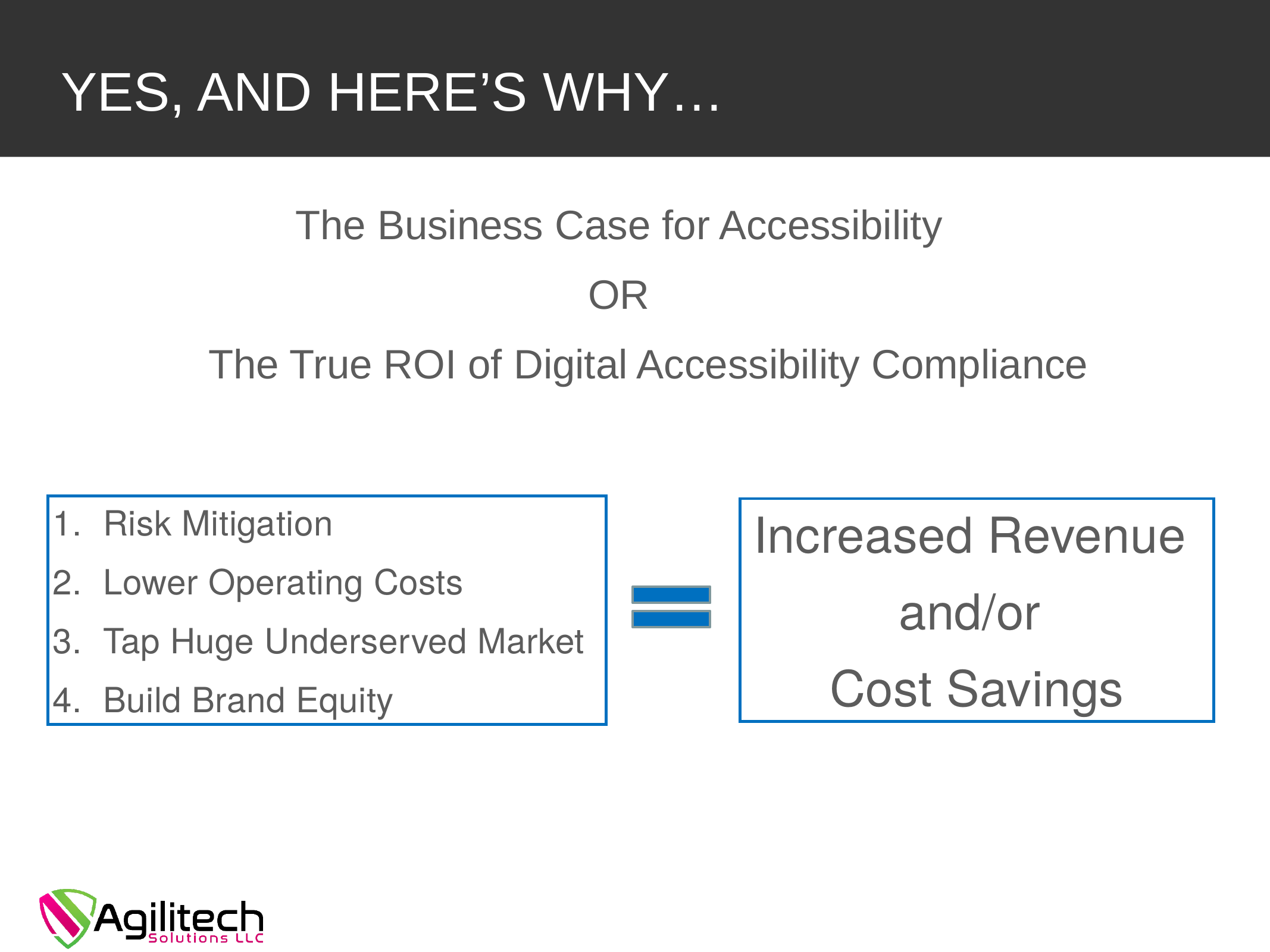

# Yes, and here’s why…
The Business Case for Accessibility
OR
			The True ROI of Digital Accessibility Compliance
Risk Mitigation
Lower Operating Costs
Tap Huge Underserved Market
Build Brand Equity
Increased Revenue
and/or
Cost Savings